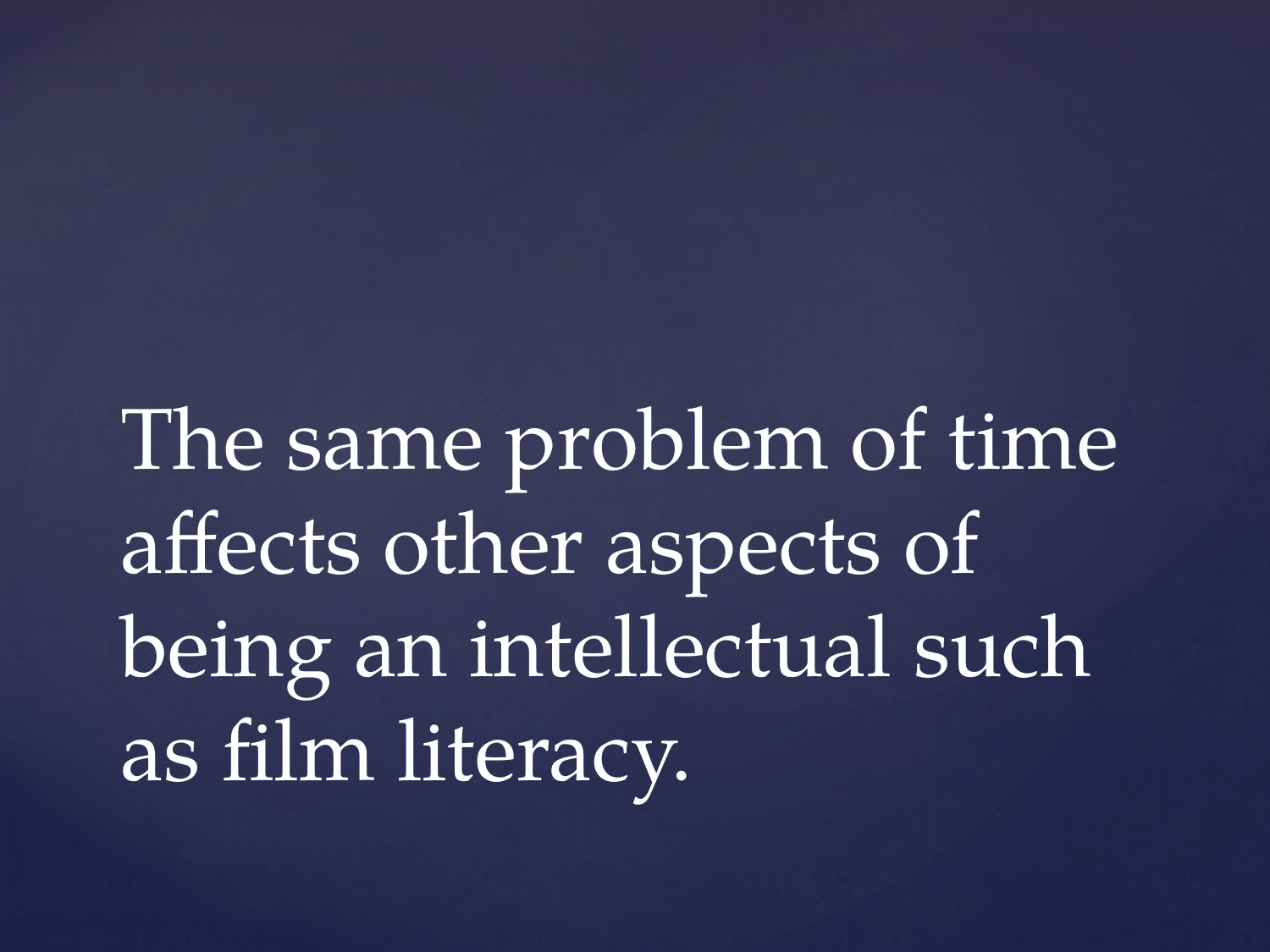

# The same problem of time affects other aspects of being an intellectual such as film literacy.